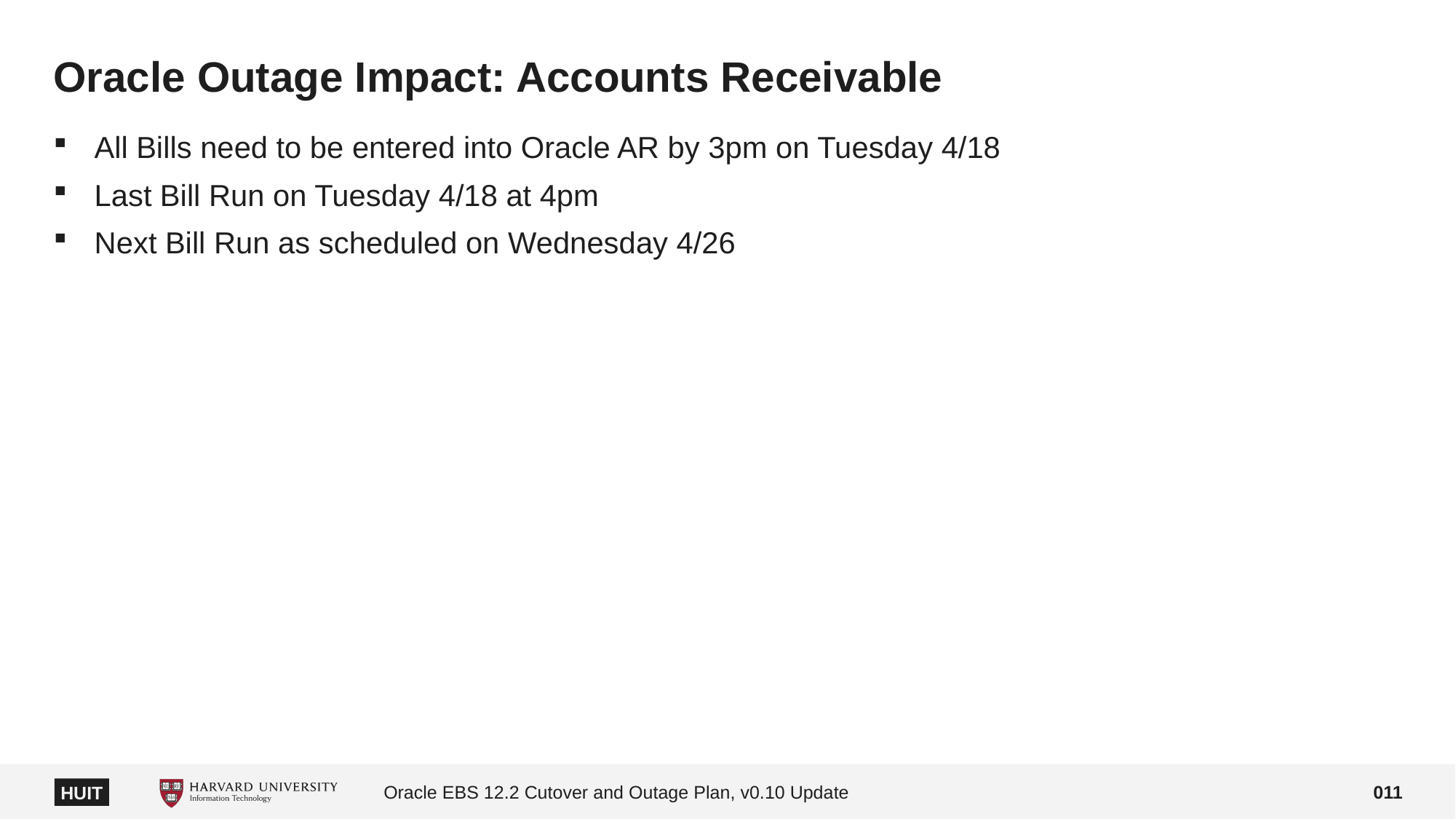

# Oracle Outage Impact: Accounts Receivable
All Bills need to be entered into Oracle AR by 3pm on Tuesday 4/18
Last Bill Run on Tuesday 4/18 at 4pm
Next Bill Run as scheduled on Wednesday 4/26

Oracle EBS 12.2 Cutover and Outage Plan, v0.10 Update
011